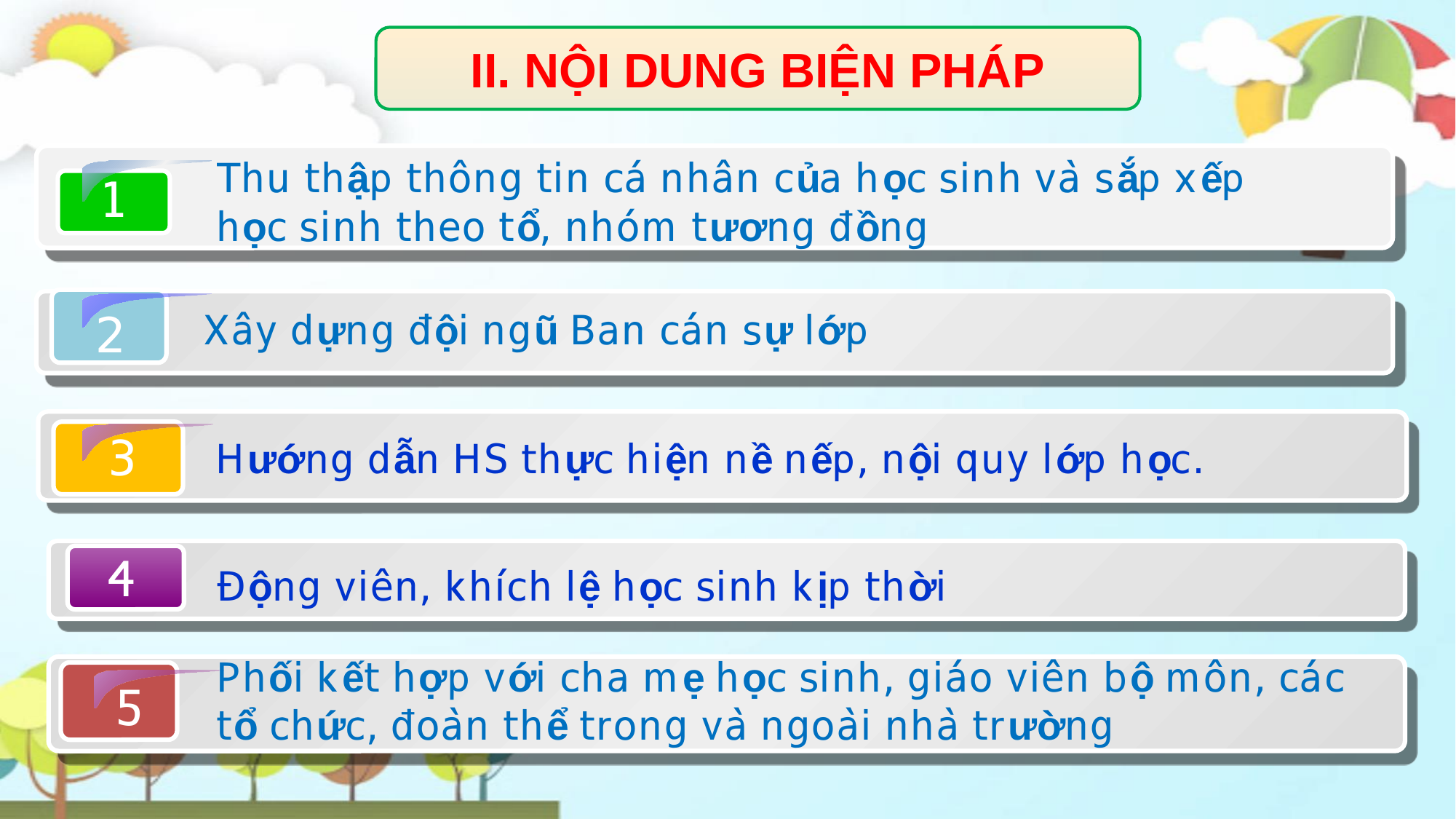

II. NỘI DUNG BIỆN PHÁP

Thu thập thông tin cá nhân của học sinh và sắp xếp học sinh theo tổ, nhóm tương đồng

1

2

Xây dựng đội ngũ Ban cán sự lớp

3

Hướng dẫn HS thực hiện nề nếp, nội quy lớp học.

4

Động viên, khích lệ học sinh kịp thời
Phối kết hợp với cha mẹ học sinh, giáo viên bộ môn, các tổ chức, đoàn thể trong và ngoài nhà trường

5